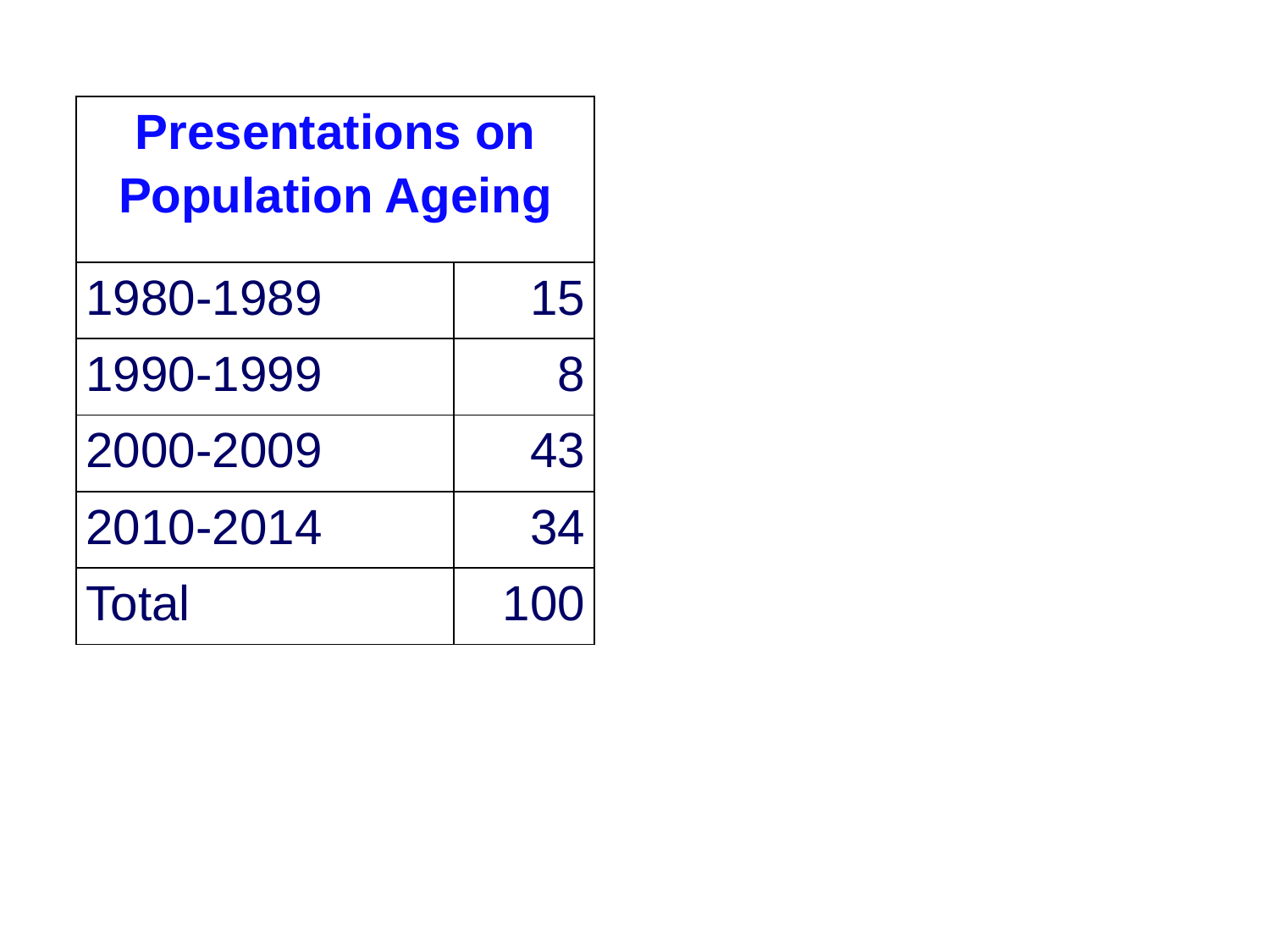

| Presentations on Population Ageing |  |
| --- | --- |
| 1980-1989 | 15 |
| 1990-1999 | 8 |
| 2000-2009 | 43 |
| 2010-2014 | 34 |
| Total | 100 |